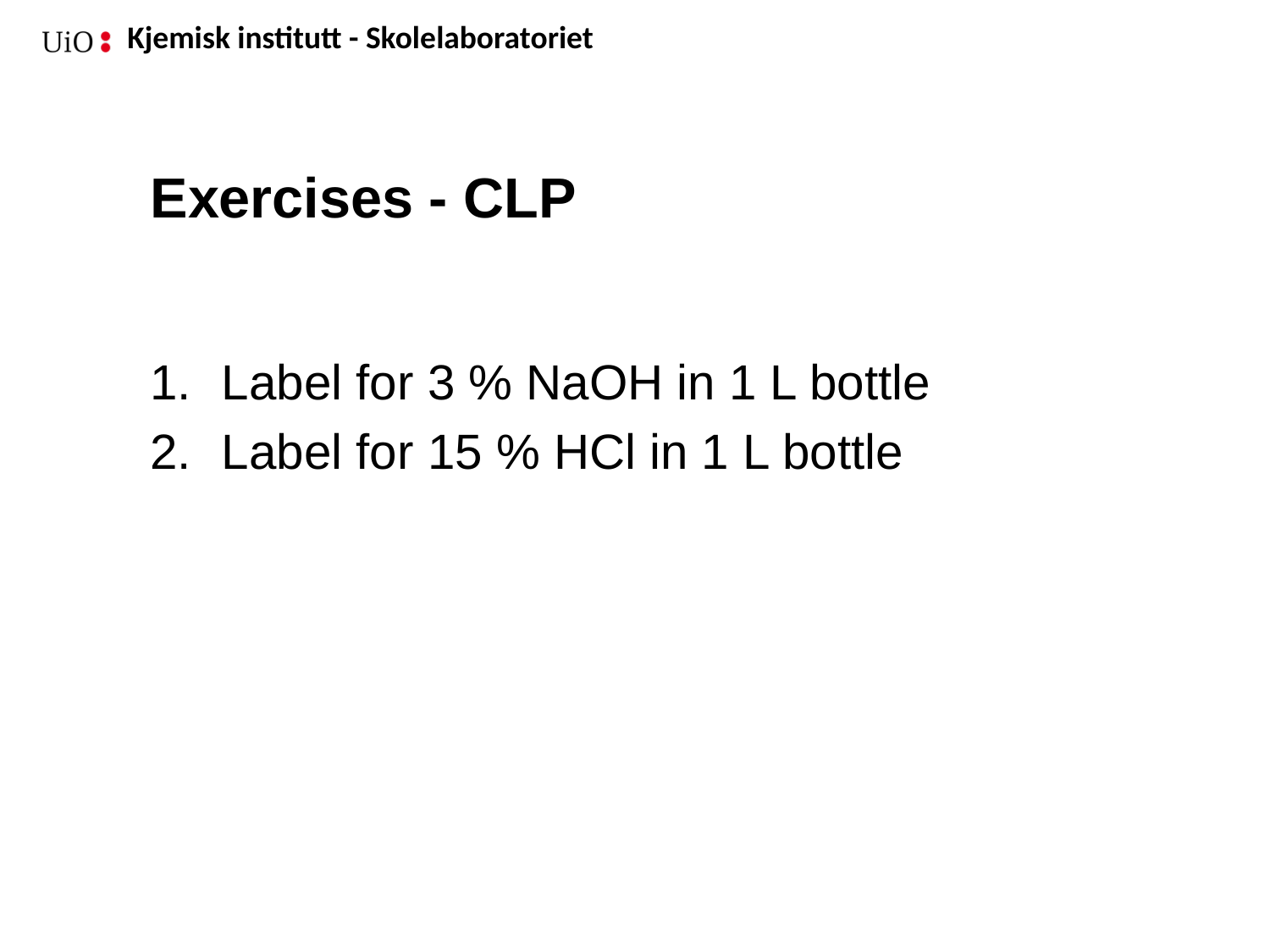

# Exercises - CLP

Label for 3 % NaOH in 1 L bottle
Label for 15 % HCl in 1 L bottle